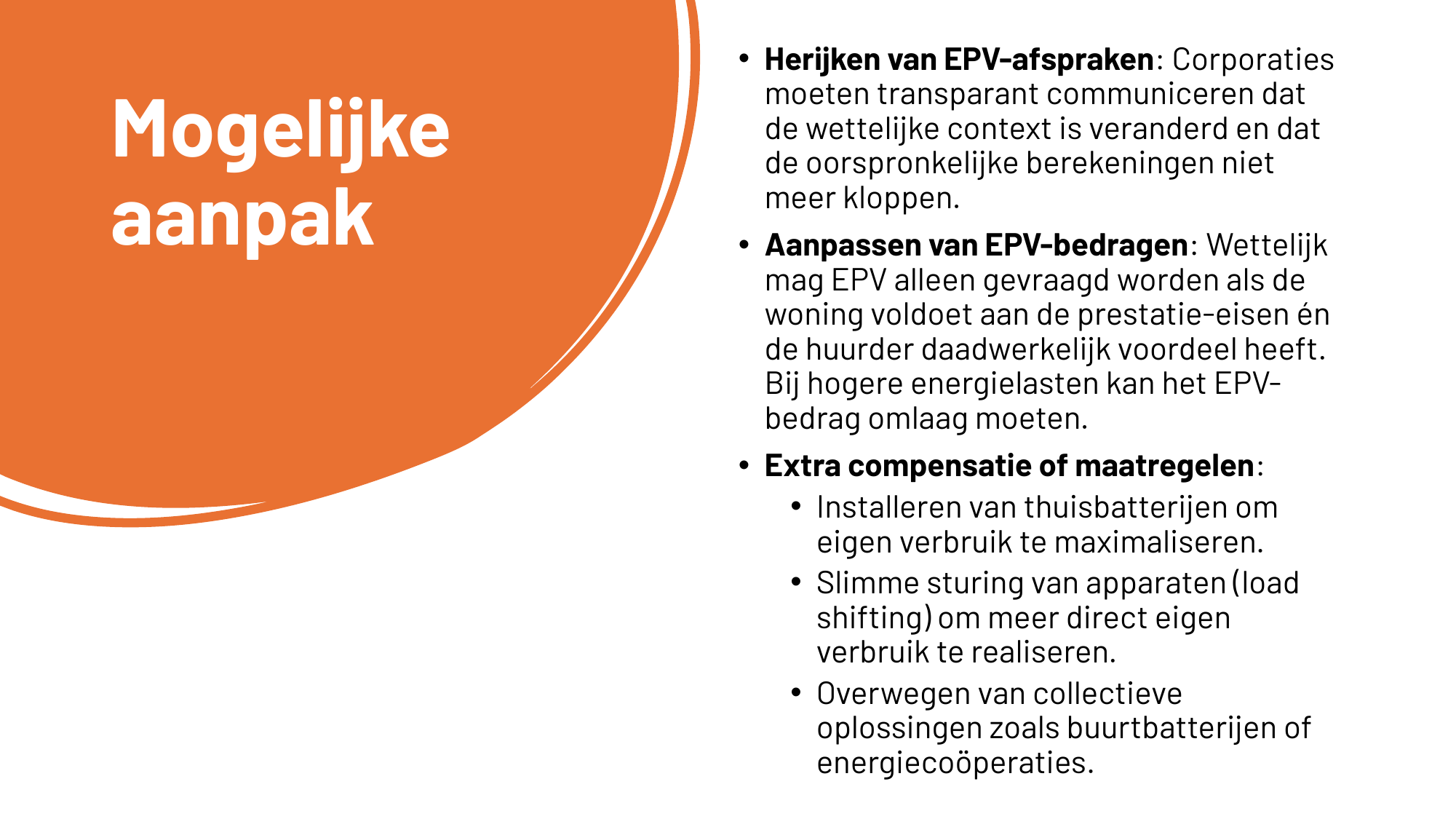

Herijken van EPV-afspraken: Corporaties moeten transparant communiceren dat de wettelijke context is veranderd en dat de oorspronkelijke berekeningen niet meer kloppen.
Aanpassen van EPV-bedragen: Wettelijk mag EPV alleen gevraagd worden als de woning voldoet aan de prestatie-eisen én de huurder daadwerkelijk voordeel heeft. Bij hogere energielasten kan het EPV-bedrag omlaag moeten.
Extra compensatie of maatregelen:
Installeren van thuisbatterijen om eigen verbruik te maximaliseren.
Slimme sturing van apparaten (load shifting) om meer direct eigen verbruik te realiseren.
Overwegen van collectieve oplossingen zoals buurtbatterijen of energiecoöperaties.

# Mogelijke aanpak